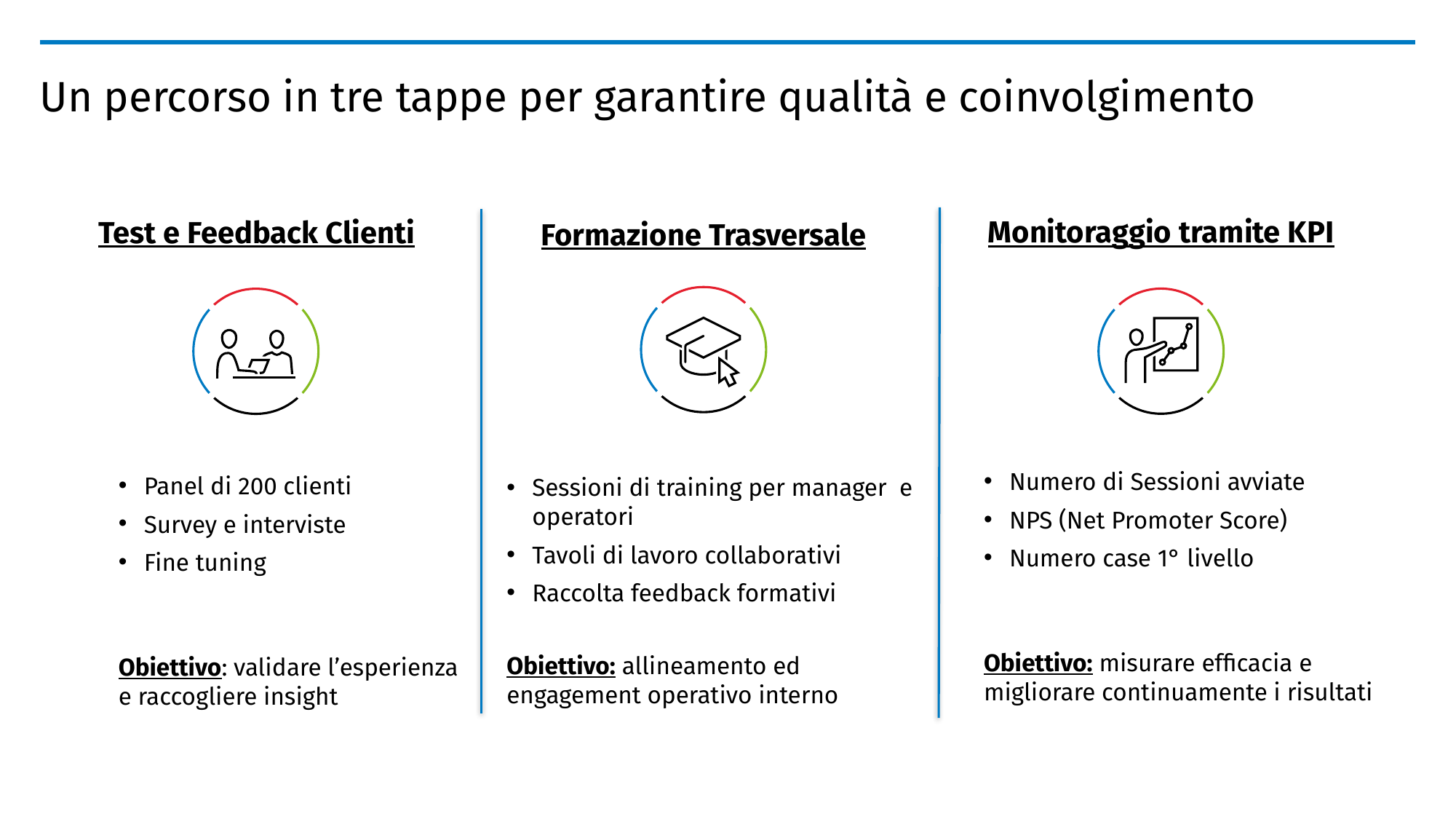

# Un percorso in tre tappe per garantire qualità e coinvolgimento
Monitoraggio tramite KPI
Test e Feedback Clienti
Formazione Trasversale

Numero di Sessioni avviate
NPS (Net Promoter Score)
Numero case 1° livello

Obiettivo: misurare efficacia e migliorare continuamente i risultati
Panel di 200 clienti
Survey e interviste
Fine tuning

Obiettivo: validare l’esperienza e raccogliere insight
Sessioni di training per manager  e operatori
Tavoli di lavoro collaborativi
Raccolta feedback formativi

Obiettivo: allineamento ed engagement operativo interno